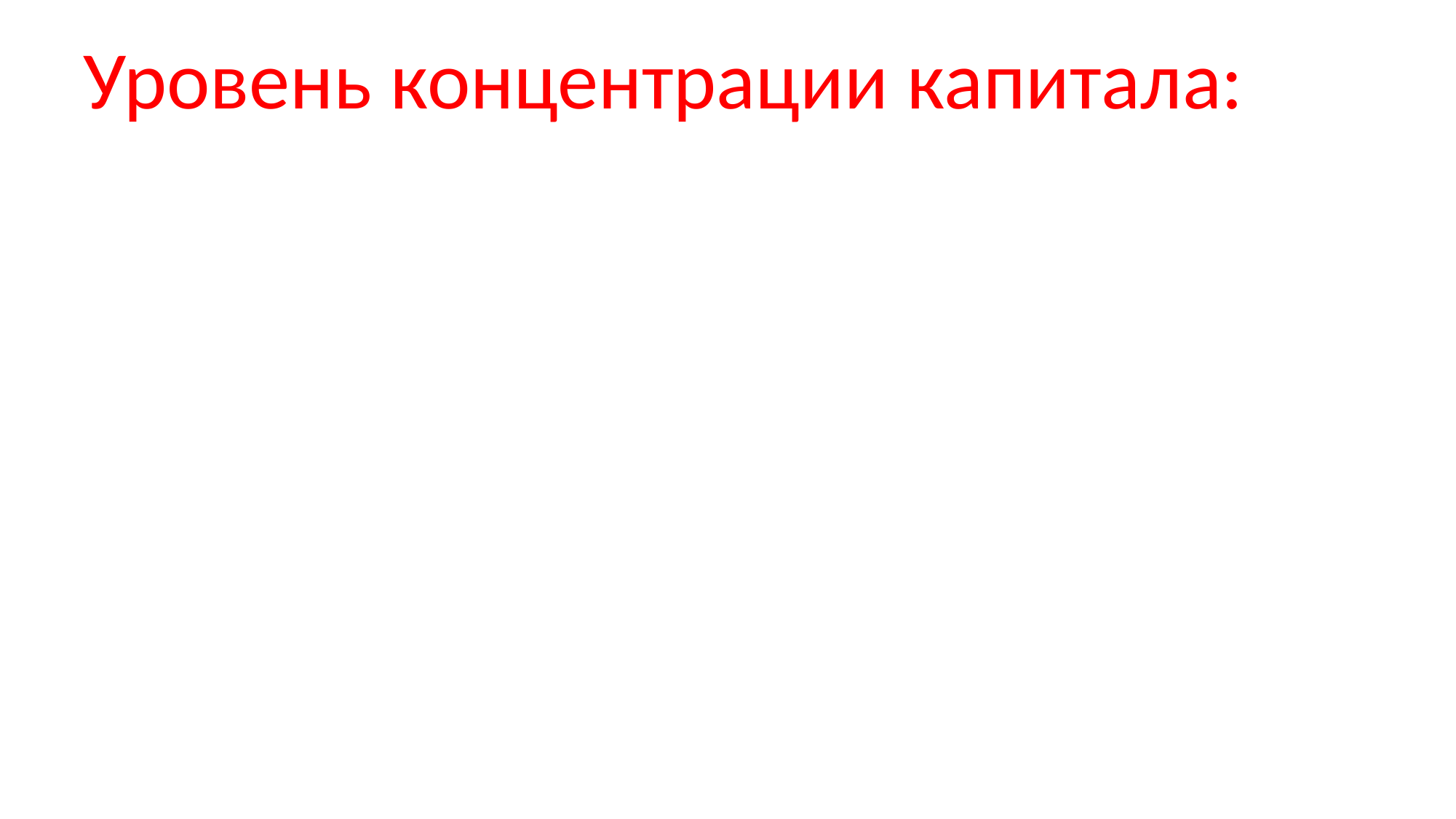

# Уровень концентрации капитала:
В США – 12%
Во Франции – 45%
В России – более 75%
РК примерно так же.
Собственность высококонцентрирована и носит инсайдерский характер,
что затрудняет классическое разделение собственности и контроля.